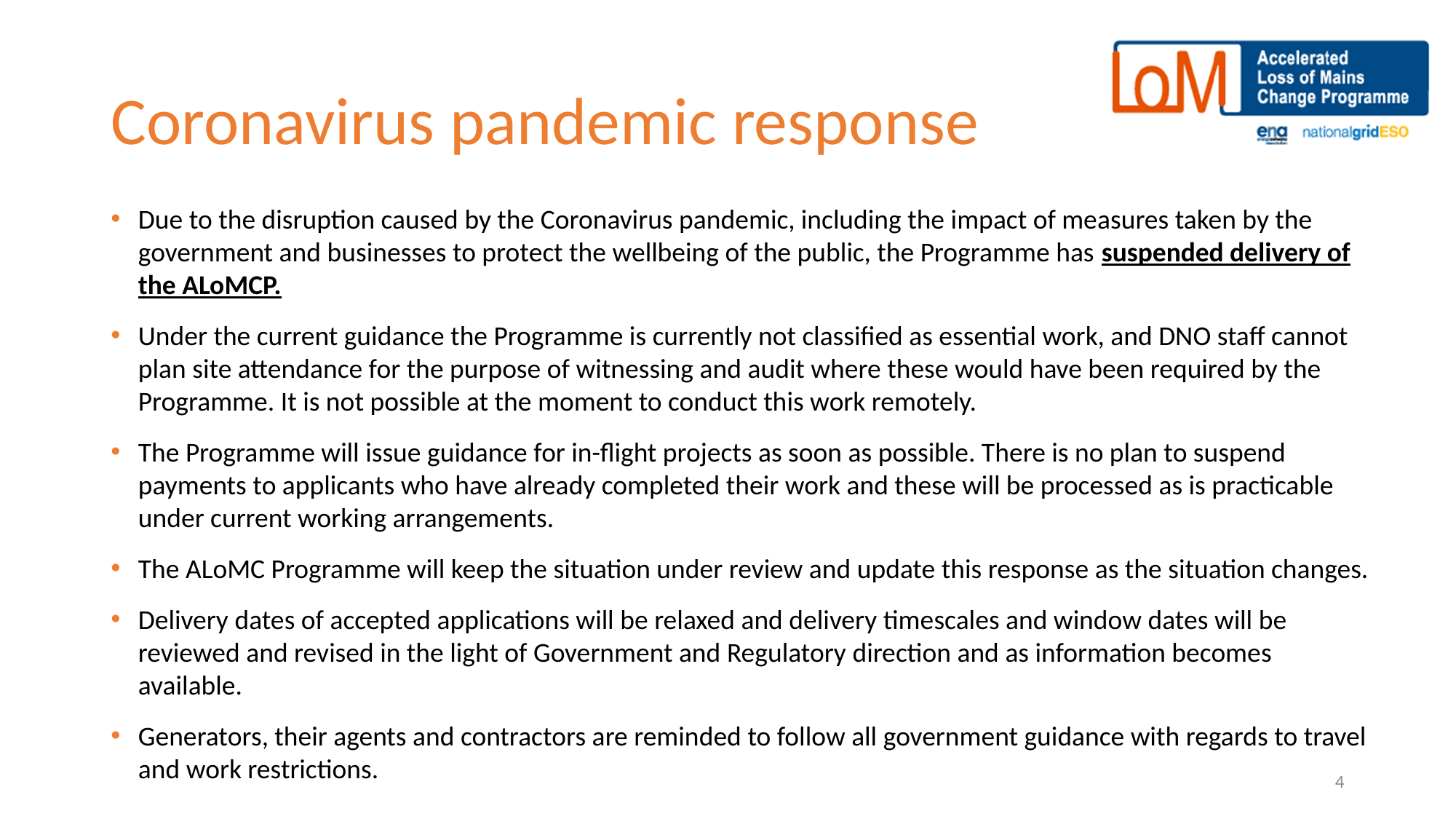

# Coronavirus pandemic response
Due to the disruption caused by the Coronavirus pandemic, including the impact of measures taken by the government and businesses to protect the wellbeing of the public, the Programme has suspended delivery of the ALoMCP.
Under the current guidance the Programme is currently not classified as essential work, and DNO staff cannot plan site attendance for the purpose of witnessing and audit where these would have been required by the Programme. It is not possible at the moment to conduct this work remotely.
The Programme will issue guidance for in-flight projects as soon as possible. There is no plan to suspend payments to applicants who have already completed their work and these will be processed as is practicable under current working arrangements.
The ALoMC Programme will keep the situation under review and update this response as the situation changes.
Delivery dates of accepted applications will be relaxed and delivery timescales and window dates will be reviewed and revised in the light of Government and Regulatory direction and as information becomes available.
Generators, their agents and contractors are reminded to follow all government guidance with regards to travel and work restrictions.
4